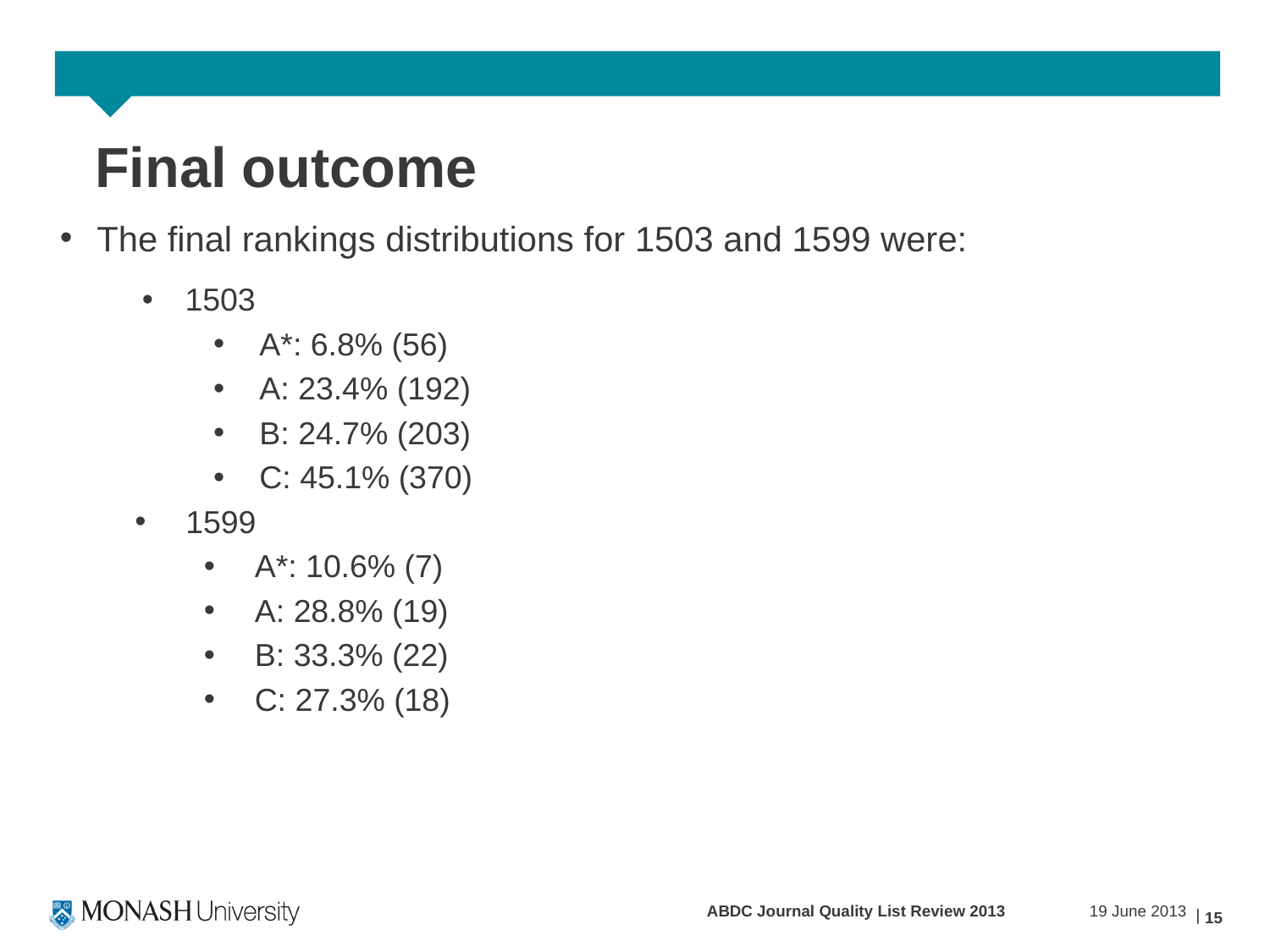

# Final outcome
The final rankings distributions for 1503 and 1599 were:
1503
A*: 6.8% (56)
A: 23.4% (192)
B: 24.7% (203)
C: 45.1% (370)
1599
A*: 10.6% (7)
A: 28.8% (19)
B: 33.3% (22)
C: 27.3% (18)

ABDC Journal Quality List Review 2013
19 June 2013
15